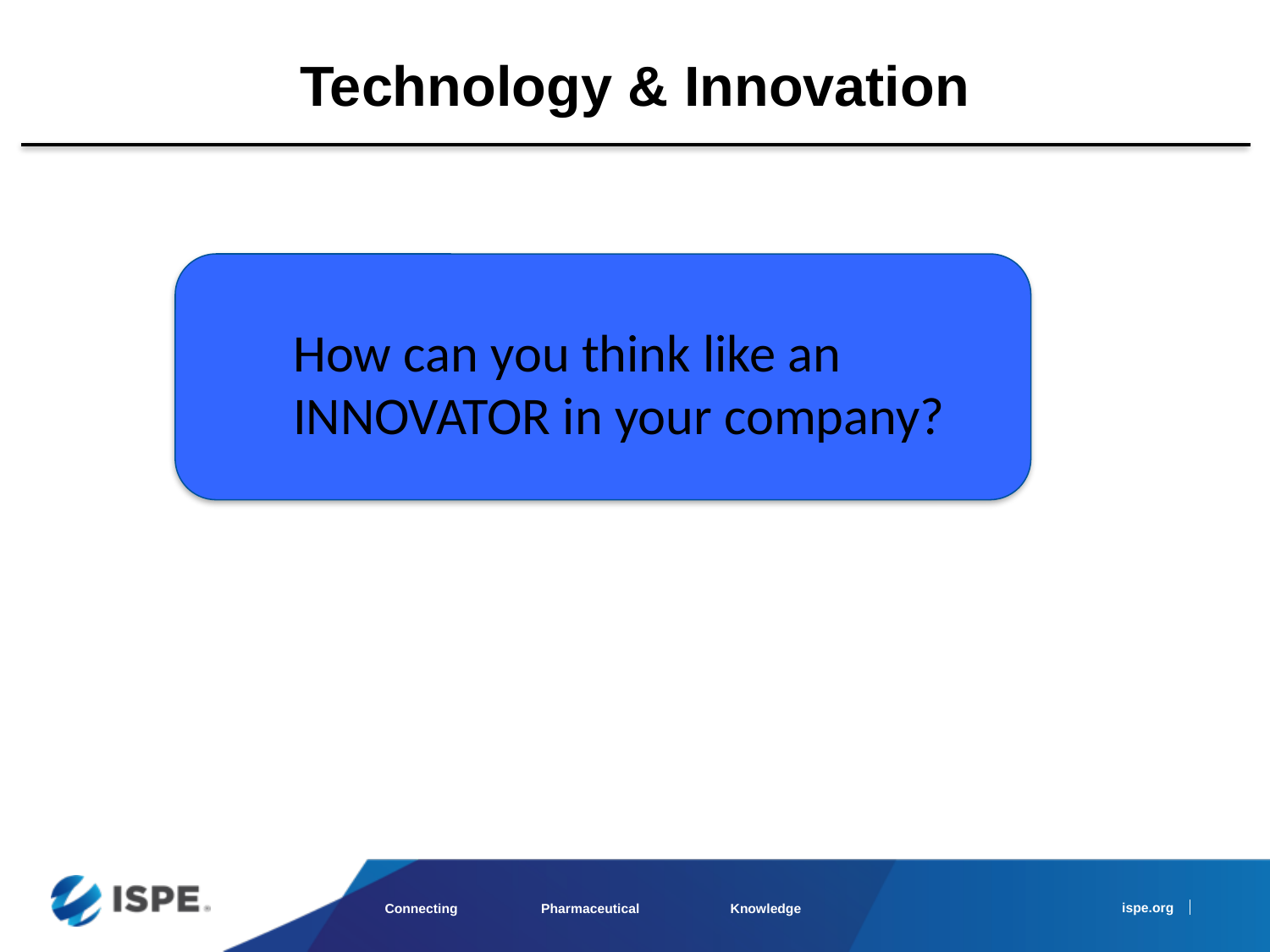

# Technology & Innovation

How can you think like an INNOVATOR in your company?